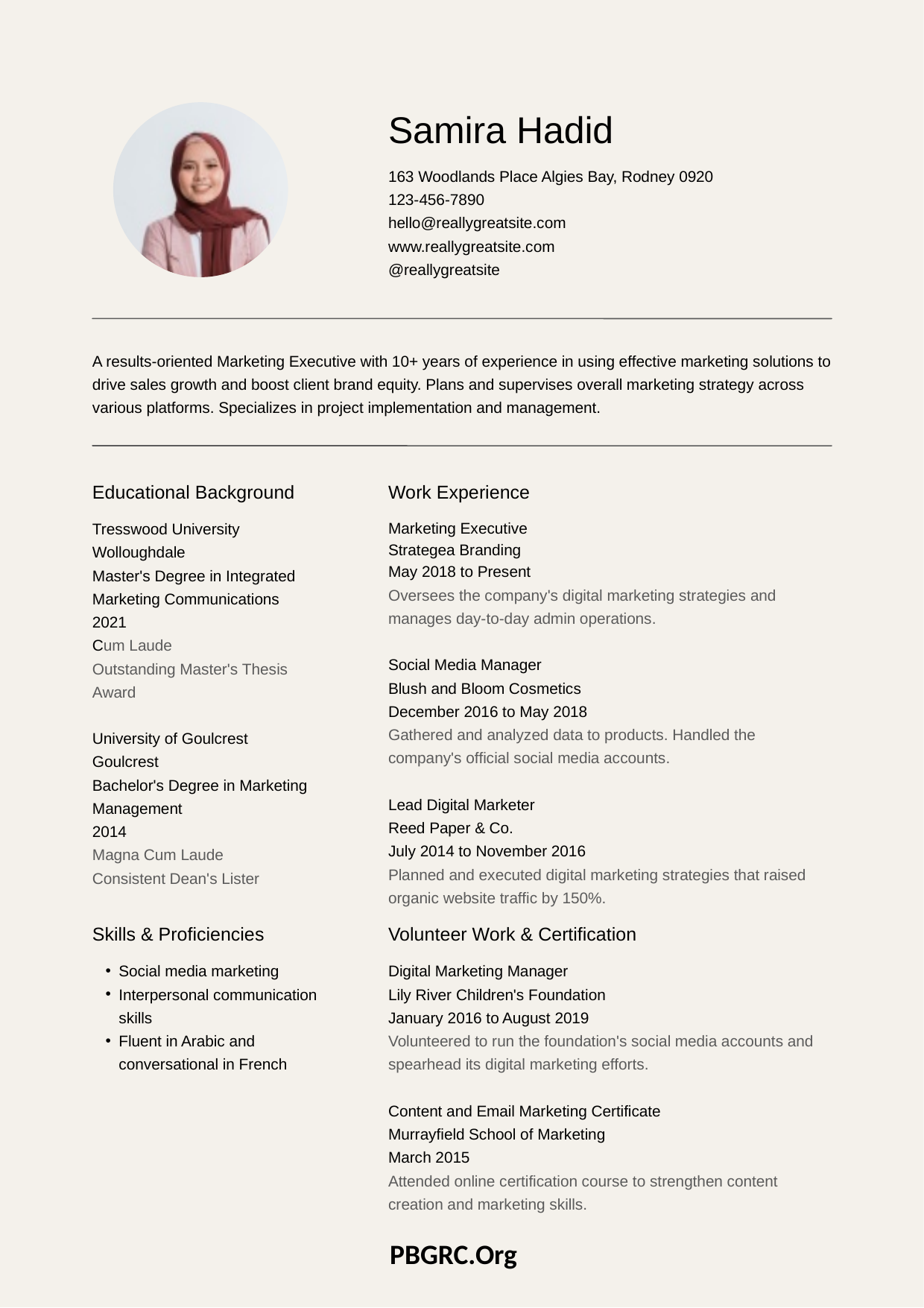

Samira Hadid
163 Woodlands Place Algies Bay, Rodney 0920
123-456-7890
hello@reallygreatsite.com
www.reallygreatsite.com
@reallygreatsite

A results-oriented Marketing Executive with 10+ years of experience in using effective marketing solutions to drive sales growth and boost client brand equity. Plans and supervises overall marketing strategy across various platforms. Specializes in project implementation and management.

Educational Background
Tresswood University
Wolloughdale
Master's Degree in Integrated Marketing Communications
2021
Cum Laude
Outstanding Master's Thesis Award

University of Goulcrest
Goulcrest
Bachelor's Degree in Marketing Management
2014
Magna Cum Laude
Consistent Dean's Lister
Work Experience
Marketing Executive
Strategea Branding
May 2018 to Present
Oversees the company's digital marketing strategies and manages day-to-day admin operations.

Social Media Manager
Blush and Bloom Cosmetics
December 2016 to May 2018
Gathered and analyzed data to products. Handled the company's official social media accounts.

Lead Digital Marketer
Reed Paper & Co.
July 2014 to November 2016
Planned and executed digital marketing strategies that raised organic website traffic by 150%.
Skills & Proficiencies
Social media marketing
Interpersonal communication skills
Fluent in Arabic and conversational in French
Volunteer Work & Certification
Digital Marketing Manager
Lily River Children's Foundation
January 2016 to August 2019
Volunteered to run the foundation's social media accounts and spearhead its digital marketing efforts.

Content and Email Marketing Certificate
Murrayfield School of Marketing
March 2015
Attended online certification course to strengthen content creation and marketing skills.
PBGRC.Org